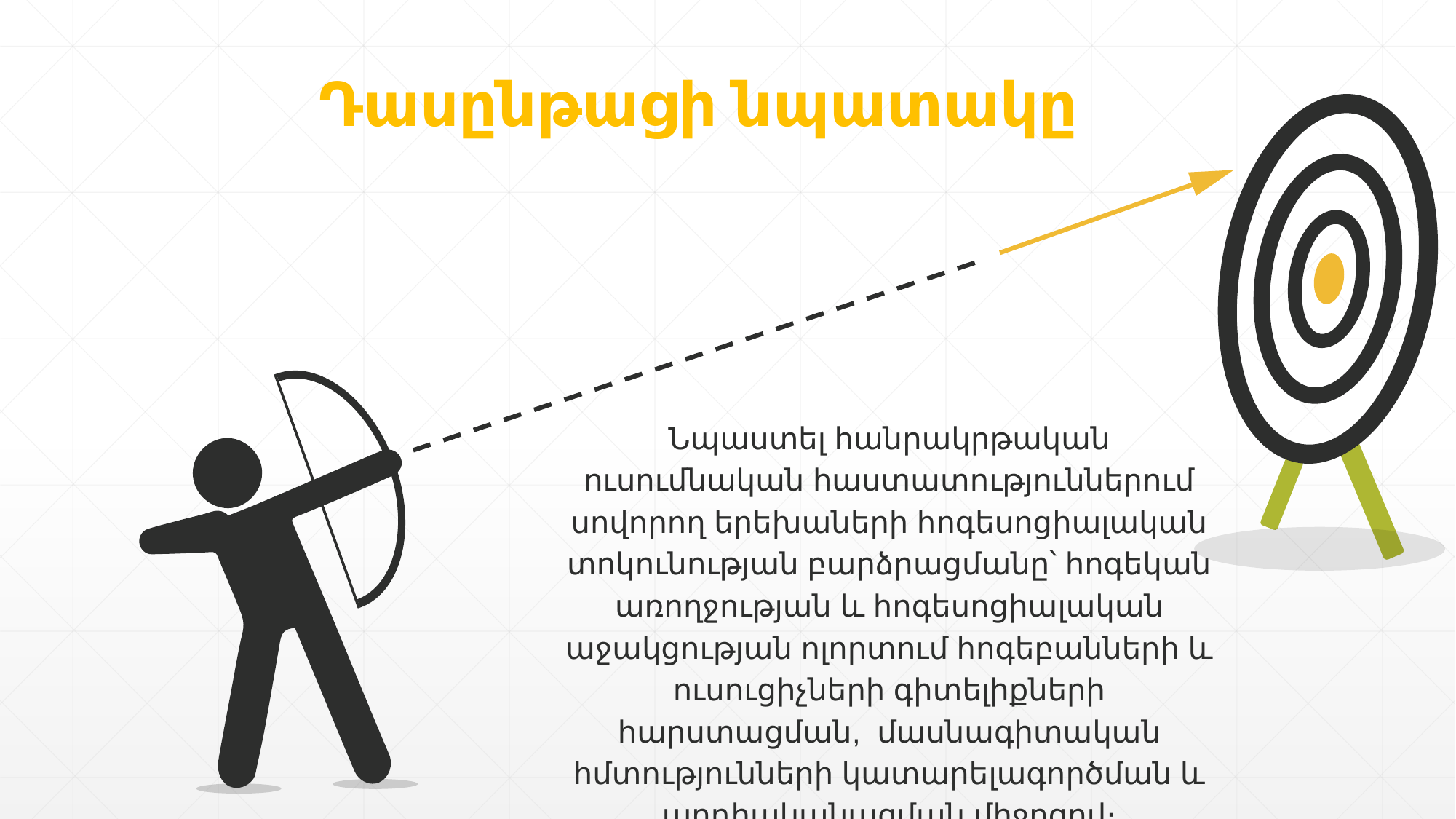

Դասընթացի նպատակը

Նպաստել հանրակրթական ուսումնական հաստատություններում սովորող երեխաների հոգեսոցիալական տոկունության բարձրացմանը՝ հոգեկան առողջության և հոգեսոցիալական աջակցության ոլորտում հոգեբանների և ուսուցիչների գիտելիքների հարստացման,  մասնագիտական հմտությունների կատարելագործման և արդիականացման միջոցով։